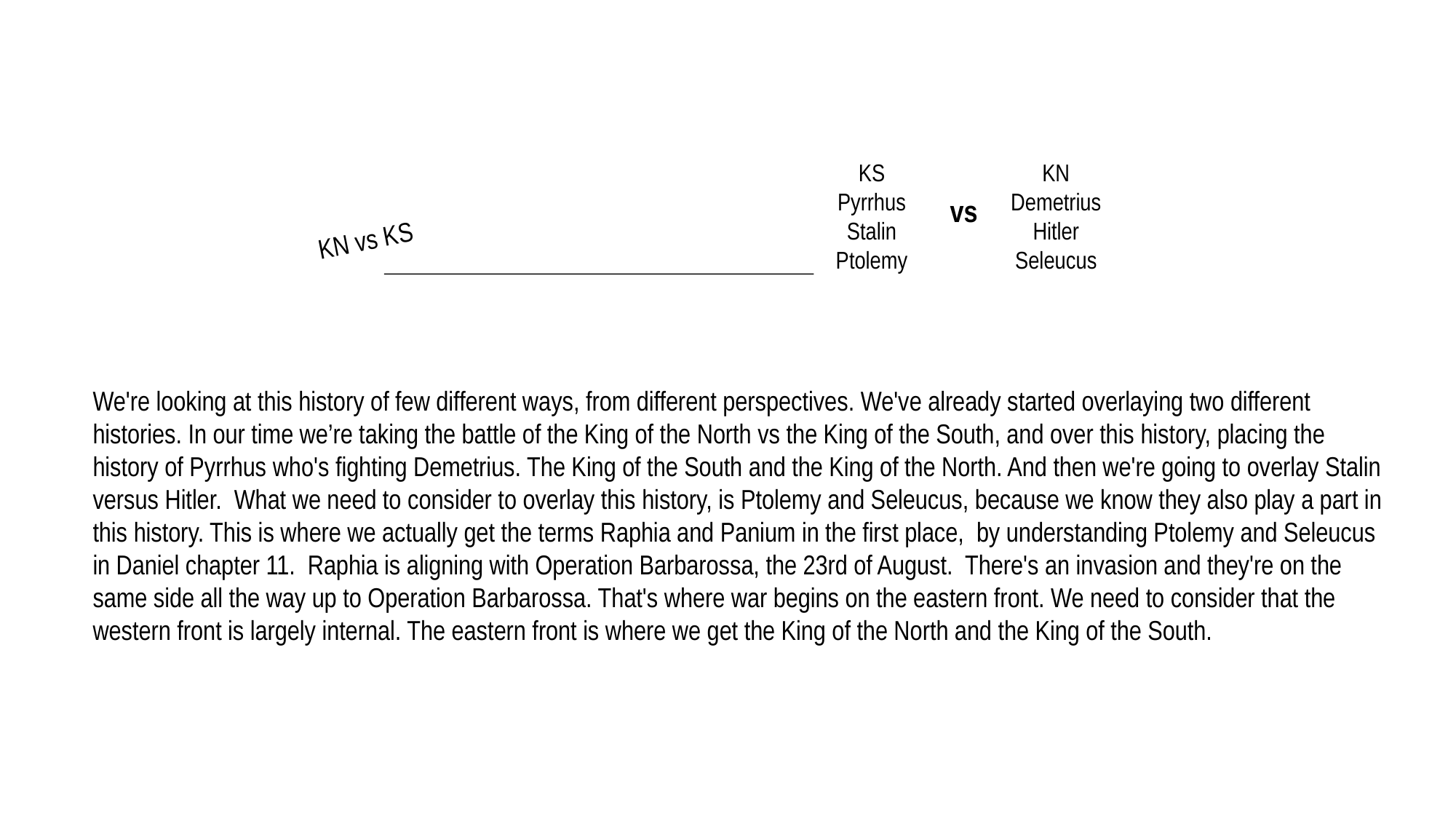

KN
Demetrius
Hitler
Seleucus
KS
Pyrrhus
Stalin
Ptolemy
vs
KN vs KS

We're looking at this history of few different ways, from different perspectives. We've already started overlaying two different histories. In our time we’re taking the battle of the King of the North vs the King of the South, and over this history, placing the history of Pyrrhus who's fighting Demetrius. The King of the South and the King of the North. And then we're going to overlay Stalin versus Hitler.  What we need to consider to overlay this history, is Ptolemy and Seleucus, because we know they also play a part in this history. This is where we actually get the terms Raphia and Panium in the first place,  by understanding Ptolemy and Seleucus in Daniel chapter 11.  Raphia is aligning with Operation Barbarossa, the 23rd of August.  There's an invasion and they're on the same side all the way up to Operation Barbarossa. That's where war begins on the eastern front. We need to consider that the western front is largely internal. The eastern front is where we get the King of the North and the King of the South.